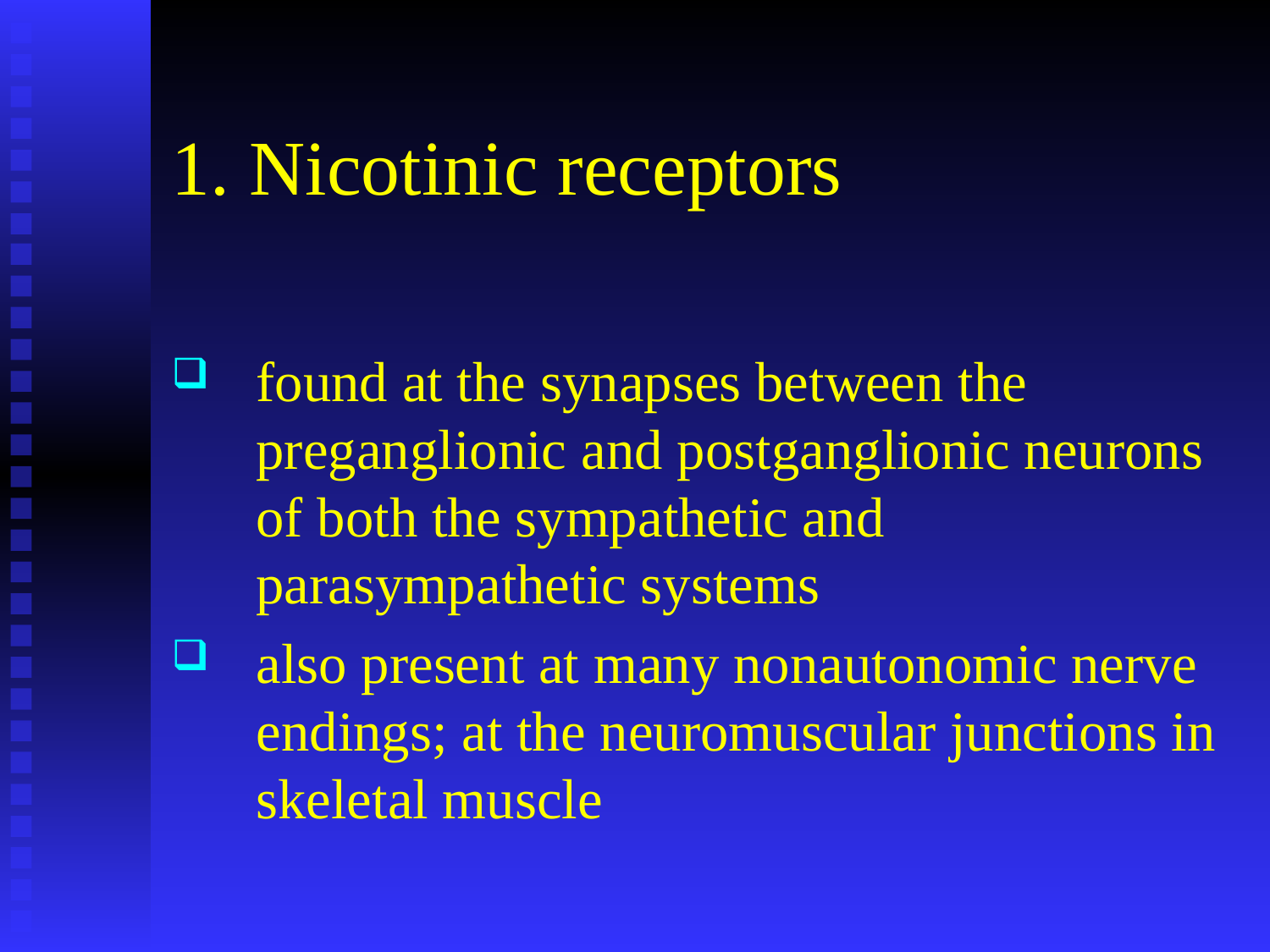

# 1. Nicotinic receptors
found at the synapses between the preganglionic and postganglionic neurons of both the sympathetic and parasympathetic systems
also present at many nonautonomic nerve endings; at the neuromuscular junctions in skeletal muscle